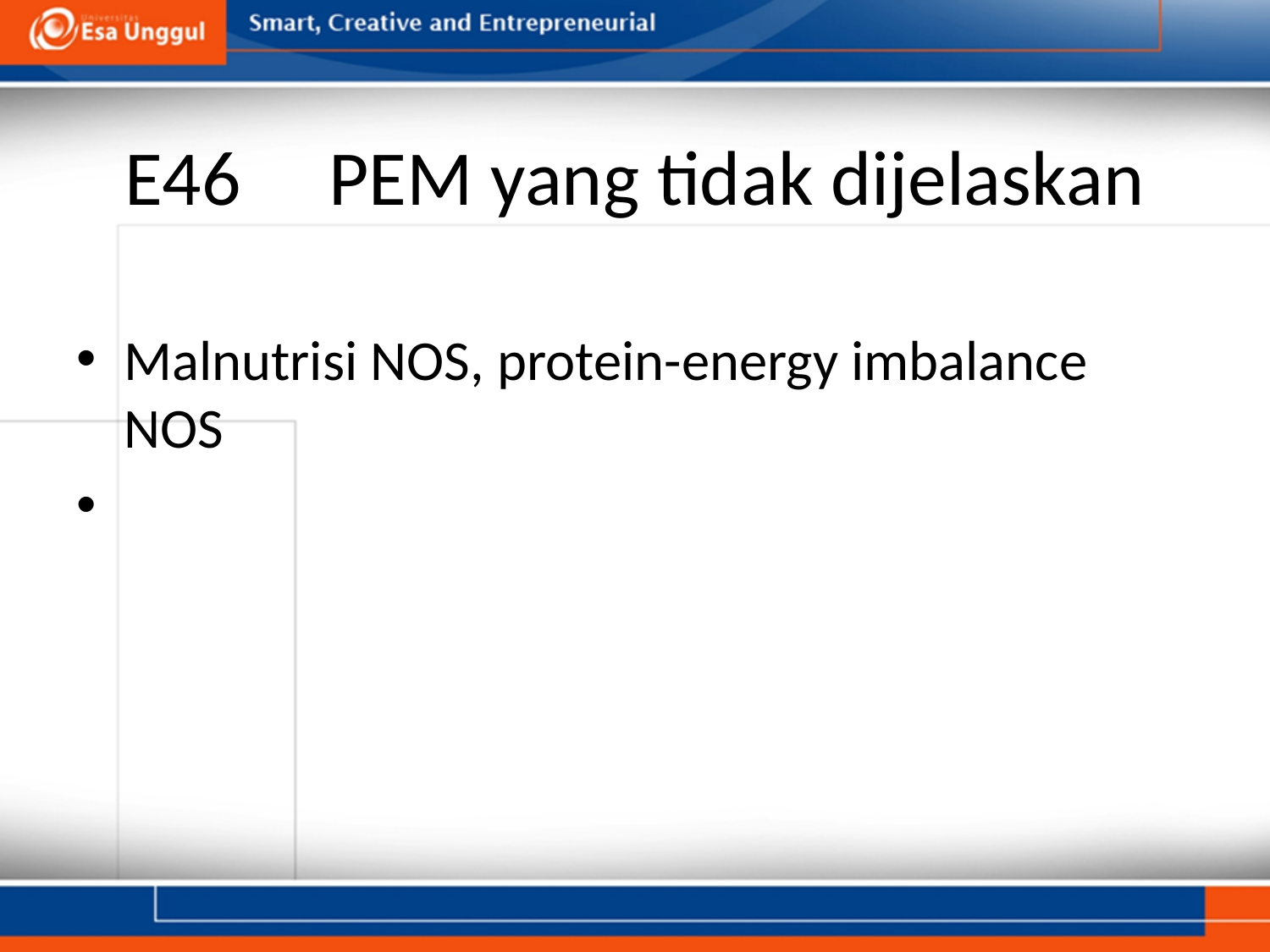

# E46     PEM yang tidak dijelaskan
Malnutrisi NOS, protein-energy imbalance NOS